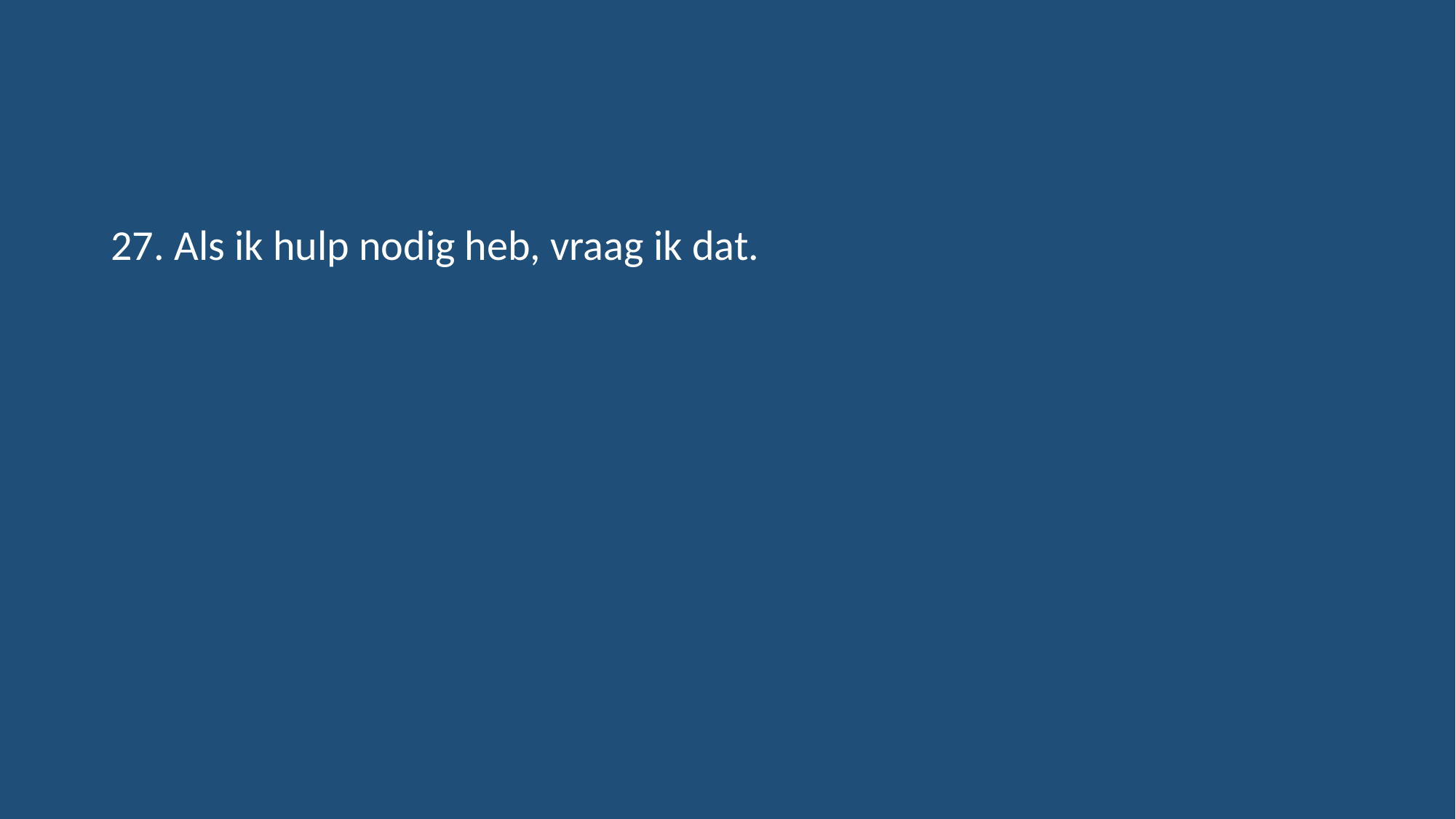

#
27. Als ik hulp nodig heb, vraag ik dat.